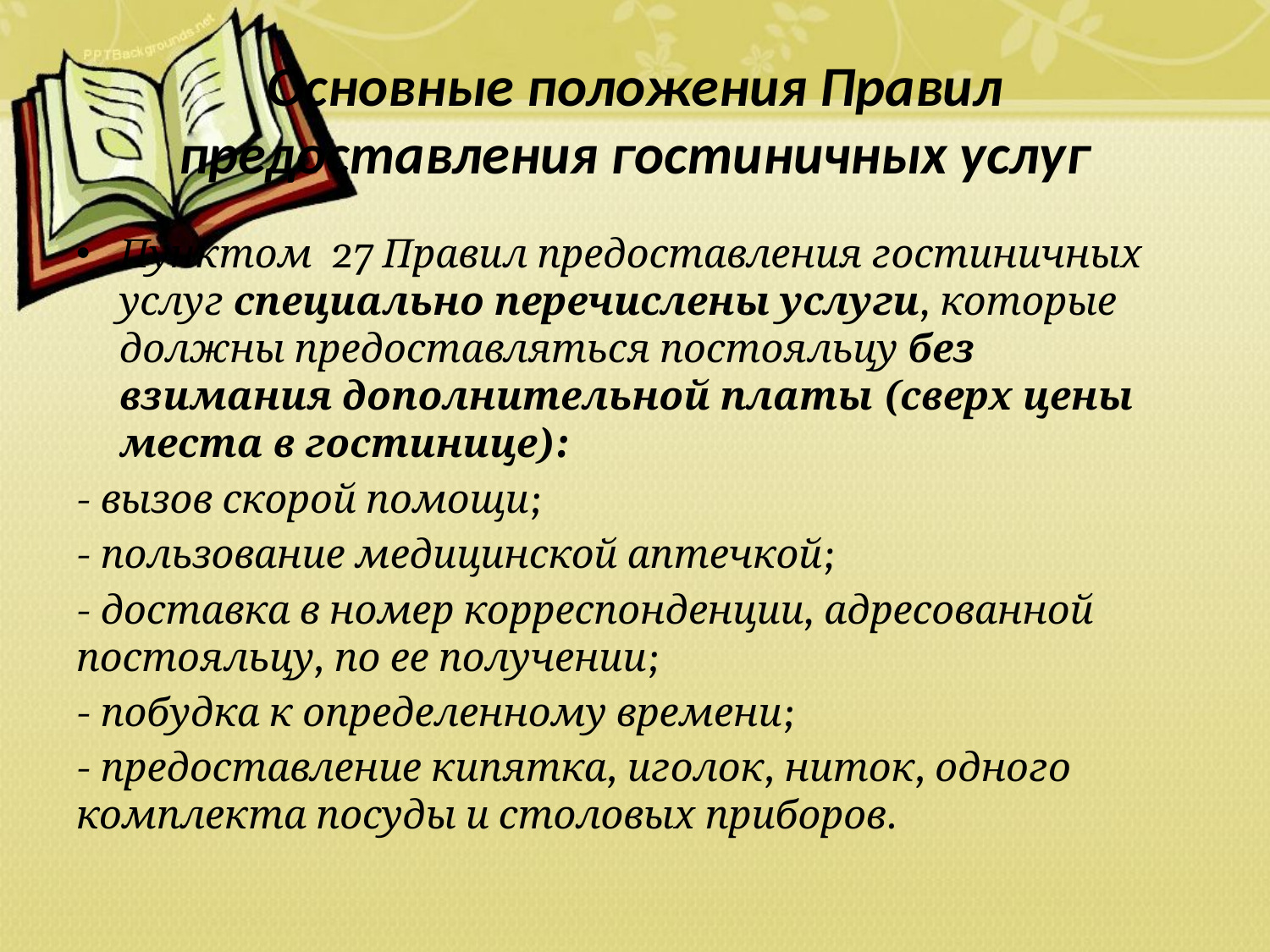

# Основные положения Правил предоставления гостиничных услуг
Пунктом  27 Правил предоставления гостиничных услуг специально перечислены услуги, которые должны предоставляться постояльцу без взимания дополнительной платы (сверх цены места в гостинице):
- вызов скорой помощи;
- пользование медицинской аптечкой;
- доставка в номер корреспонденции, адресованной постояльцу, по ее получении;
- побудка к определенному времени;
- предоставление кипятка, иголок, ниток, одного комплекта посуды и столовых приборов.